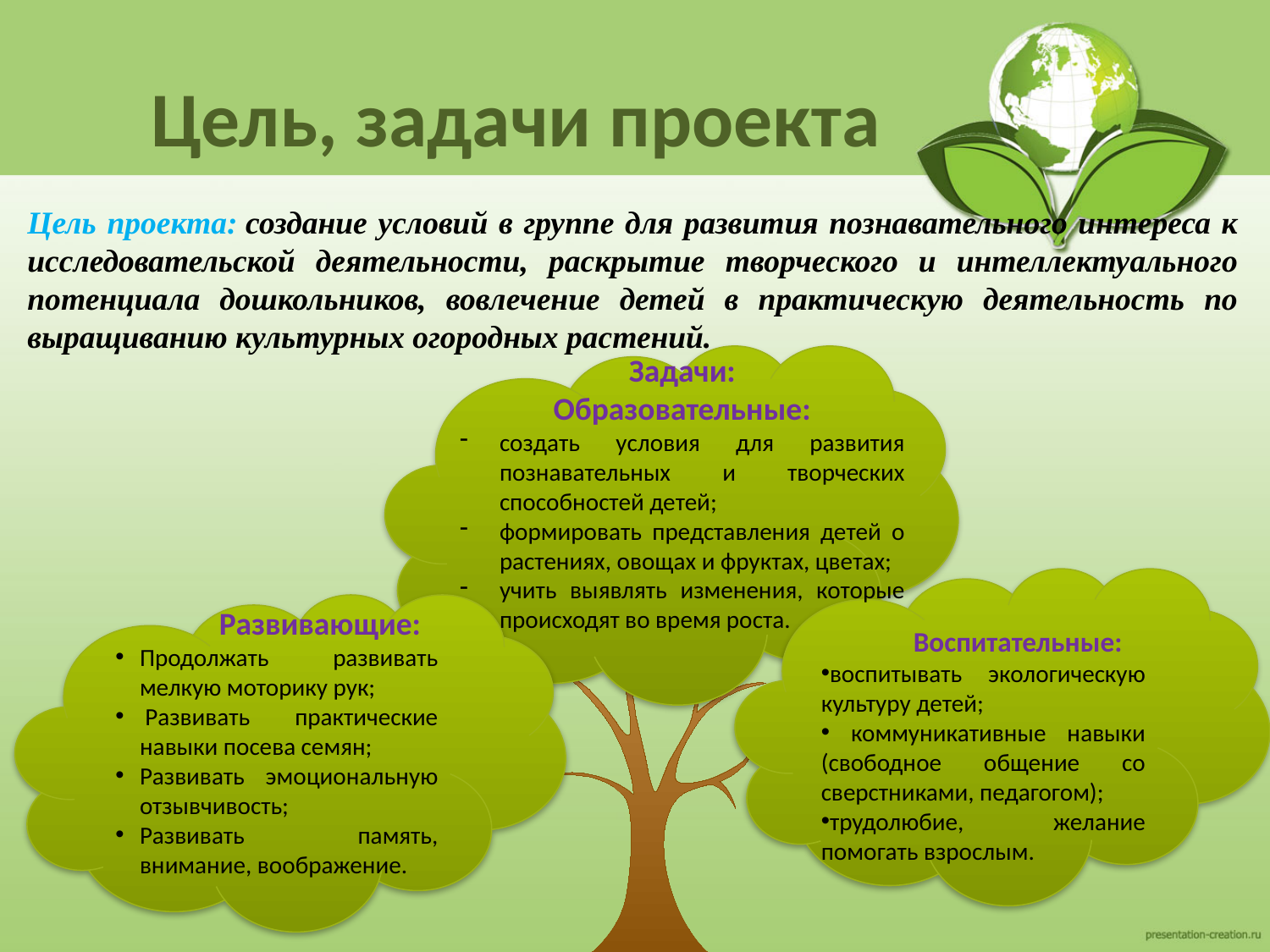

# Цель, задачи проекта
Цель проекта: создание условий в группе для развития познавательного интереса к исследовательской деятельности, раскрытие творческого и интеллектуального потенциала дошкольников, вовлечение детей в практическую деятельность по выращиванию культурных огородных растений.

Задачи:
Образовательные:
создать условия для развития познавательных и творческих способностей детей;
формировать представления детей о растениях, овощах и фруктах, цветах;
учить выявлять изменения, которые происходят во время роста.

         Воспитательные:
воспитывать экологическую культуру детей;
 коммуникативные навыки (свободное общение со сверстниками, педагогом);
трудолюбие, желание помогать взрослым.

            Развивающие:
Продолжать развивать мелкую моторику рук;
 Развивать практические навыки посева семян;
Развивать эмоциональную отзывчивость;
Развивать память, внимание, воображение.